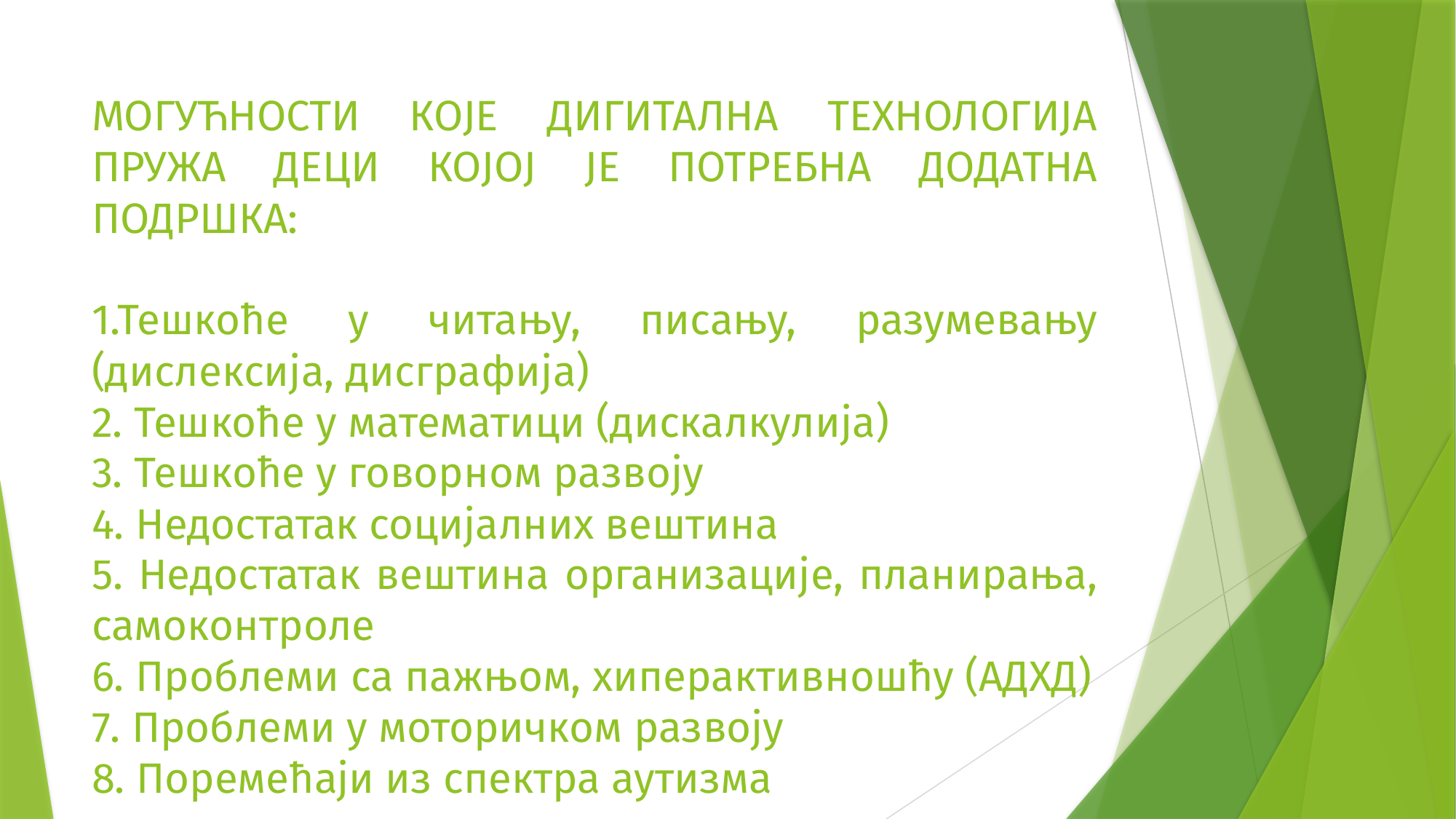

МОГУЋНОСТИ КОЈЕ ДИГИТАЛНА ТЕХНОЛОГИЈА ПРУЖА ДЕЦИ КОЈОЈ ЈЕ ПОТРЕБНА ДОДАТНА ПОДРШКА:

1.Тешкоће у читању, писању, разумевању (дислексија, дисграфија)
2. Тешкоће у математици (дискалкулија)
3. Тешкоће у говорном развоју
4. Недостатак социјалних вештина
5. Недостатак вештина организације, планирања, самоконтроле
6. Проблеми са пажњом, хиперактивношћу (АДХД)
7. Проблеми у моторичком развоју
8. Поремећаји из спектра аутизма